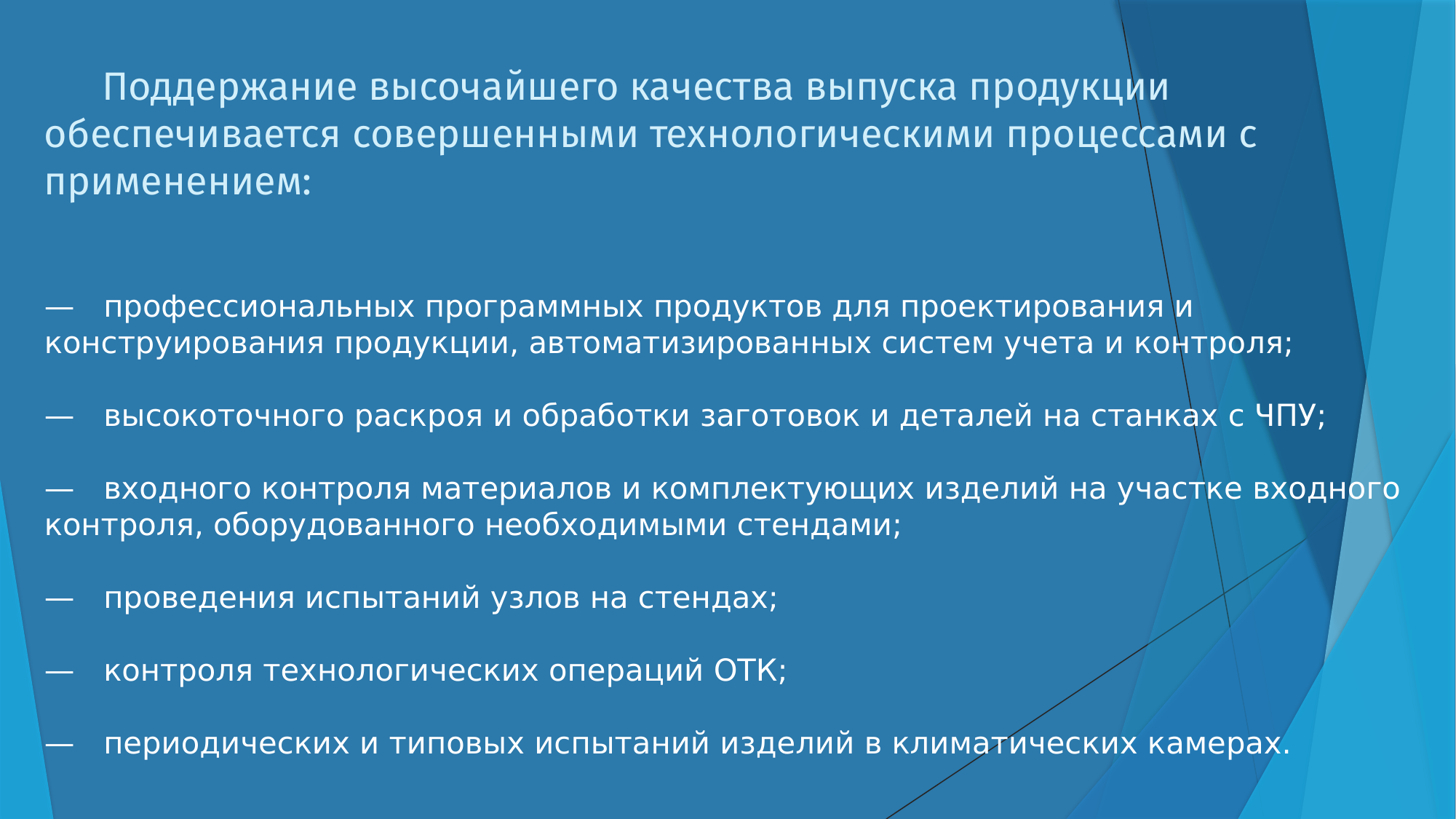

Поддержание высочайшего качества выпуска продукции обеспечивается совершенными технологическими процессами с применением:

—   профессиональных программных продуктов для проектирования и конструирования продукции, автоматизированных систем учета и контроля;

—   высокоточного раскроя и обработки заготовок и деталей на станках с ЧПУ;

—   входного контроля материалов и комплектующих изделий на участке входного контроля, оборудованного необходимыми стендами;

—   проведения испытаний узлов на стендах;

—   контроля технологических операций ОТК;

—   периодических и типовых испытаний изделий в климатических камерах.